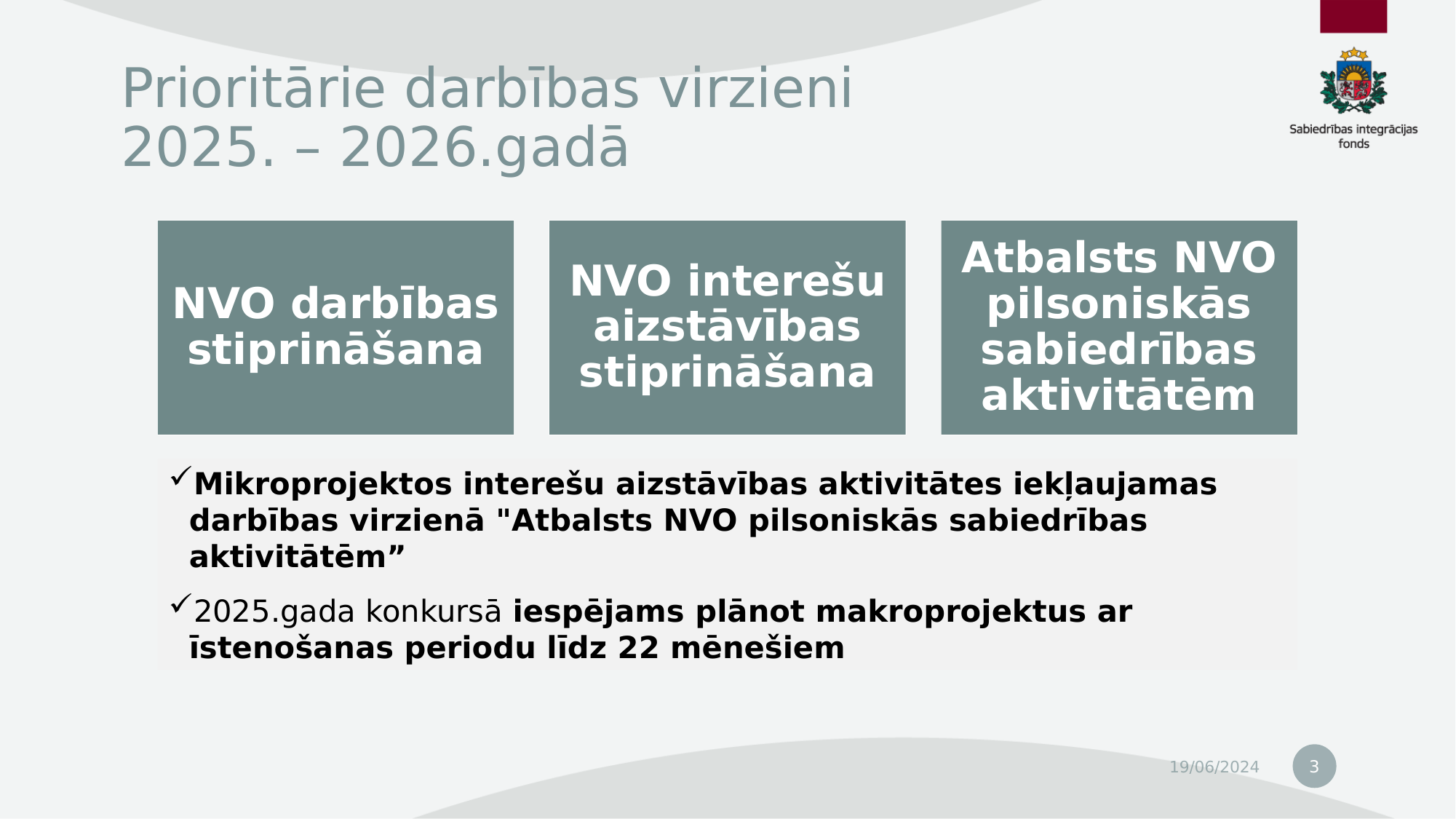

# Prioritārie darbības virzieni 2025. – 2026.gadā

NVO darbības stiprināšana

NVO interešu aizstāvības stiprināšana

Atbalsts NVO pilsoniskās sabiedrības aktivitātēm
Mikroprojektos interešu aizstāvības aktivitātes iekļaujamas darbības virzienā "Atbalsts NVO pilsoniskās sabiedrības aktivitātēm”
2025.gada konkursā iespējams plānot makroprojektus ar īstenošanas periodu līdz 22 mēnešiem
3
19/06/2024